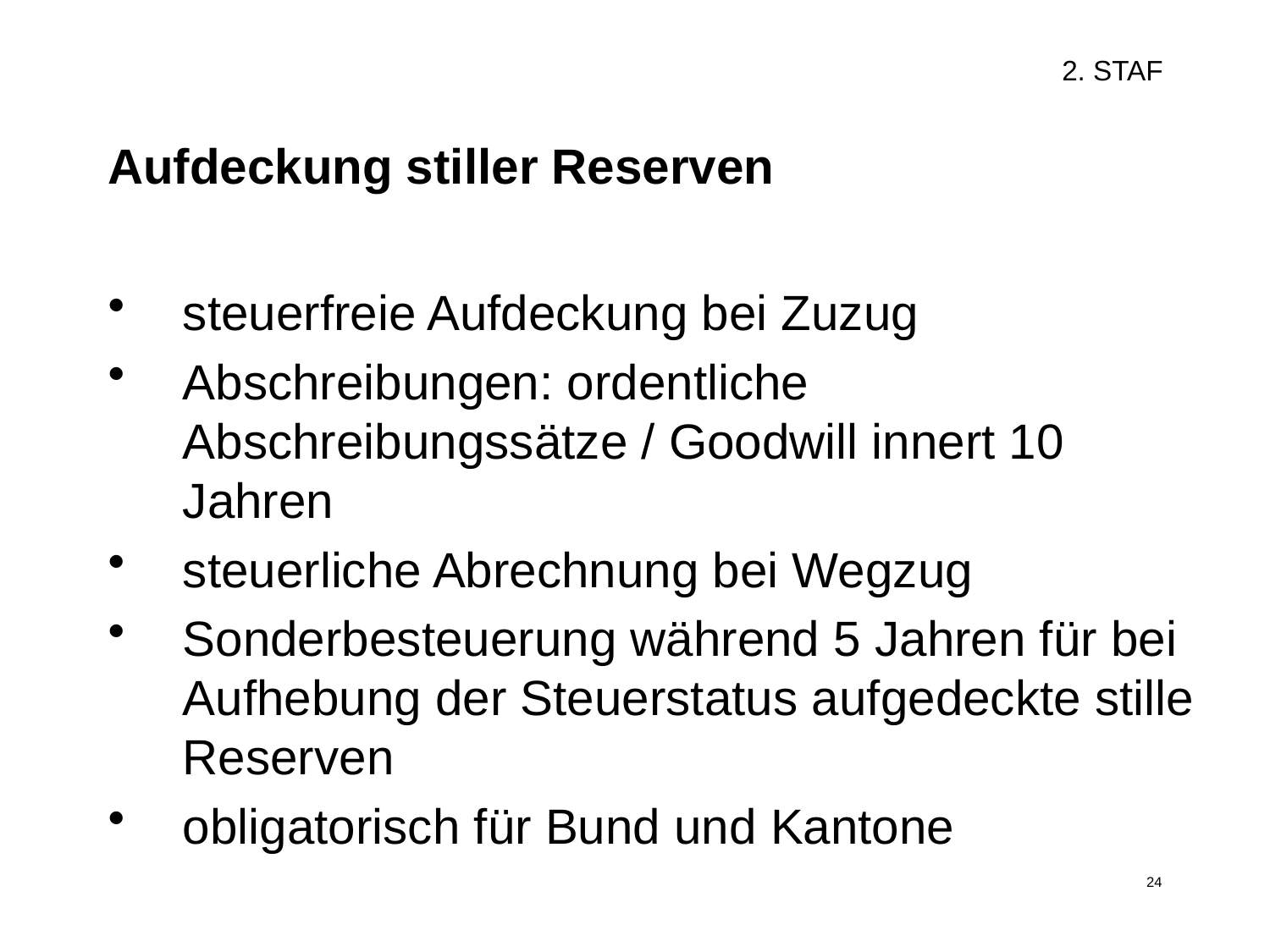

2. STAF
# Aufdeckung stiller Reserven
steuerfreie Aufdeckung bei Zuzug
Abschreibungen: ordentliche Abschreibungssätze / Goodwill innert 10 Jahren
steuerliche Abrechnung bei Wegzug
Sonderbesteuerung während 5 Jahren für bei Aufhebung der Steuerstatus aufgedeckte stille Reserven
obligatorisch für Bund und Kantone
24